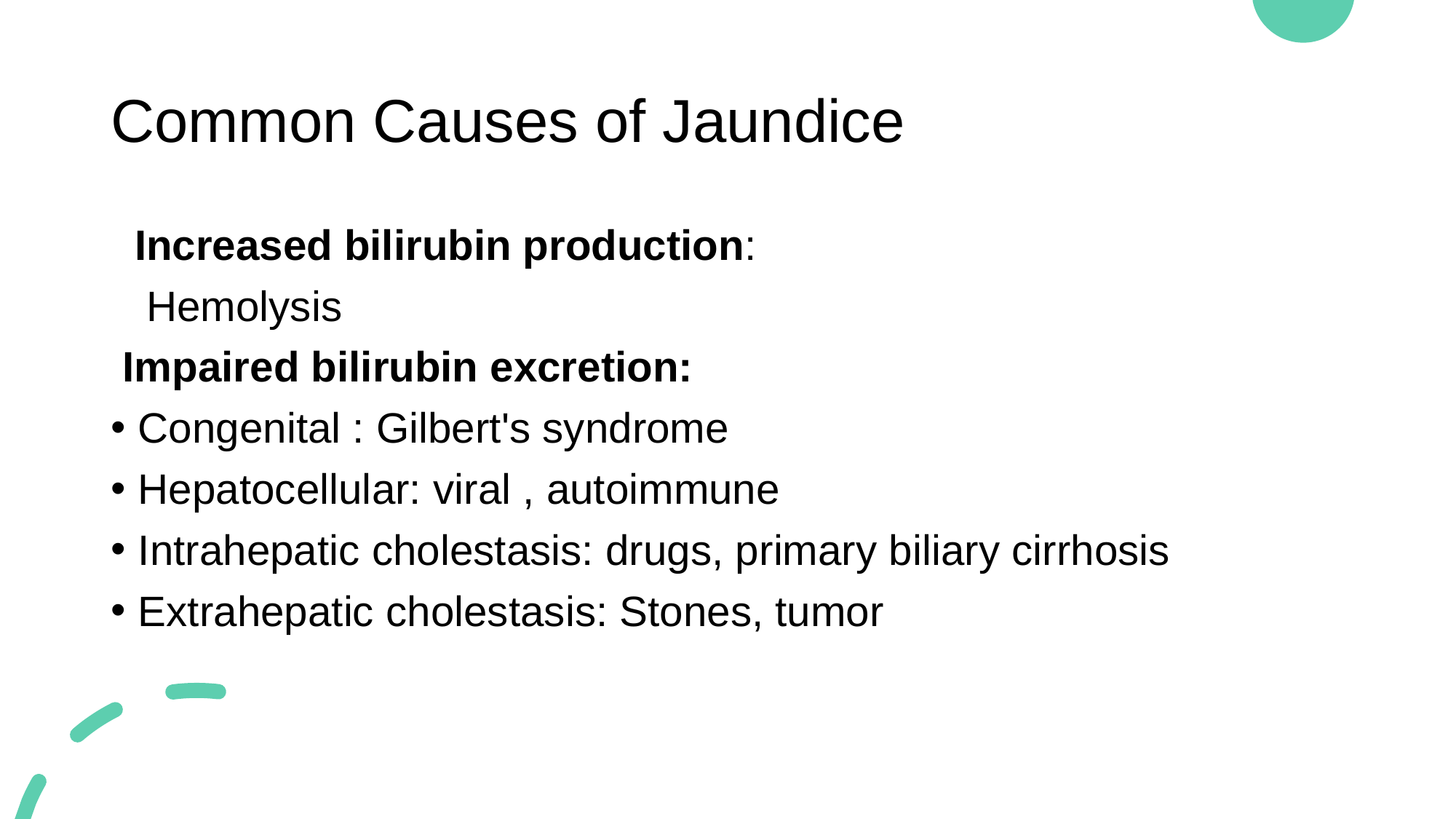

# Common Causes of Jaundice
  Increased bilirubin production:
   Hemolysis
 Impaired bilirubin excretion:
Congenital : Gilbert's syndrome
Hepatocellular: viral , autoimmune
Intrahepatic cholestasis: drugs, primary biliary cirrhosis
Extrahepatic cholestasis: Stones, tumor